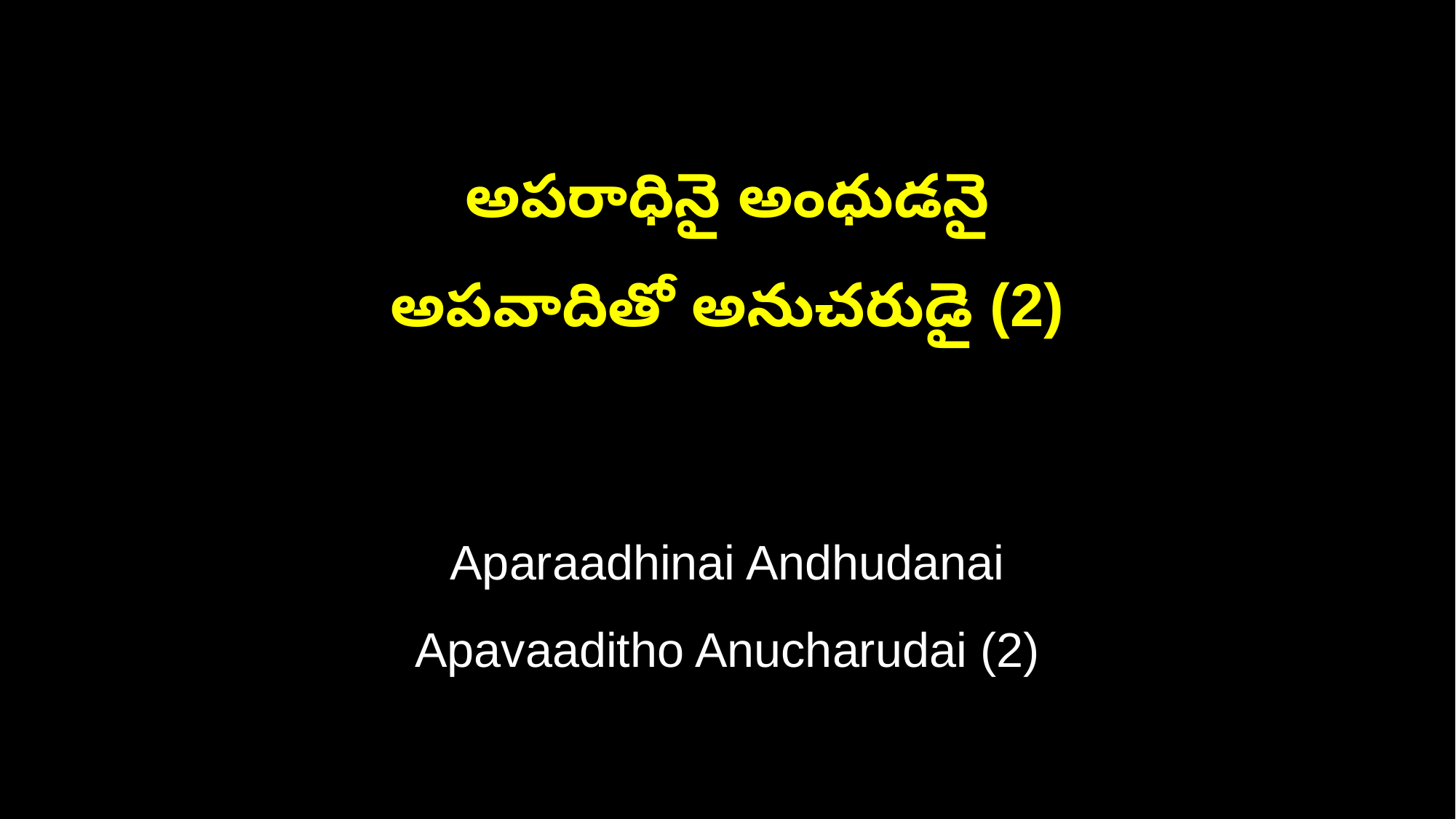

అపరాధినై అంధుడనై
అపవాదితో అనుచరుడై (2)
Aparaadhinai Andhudanai
Apavaaditho Anucharudai (2)